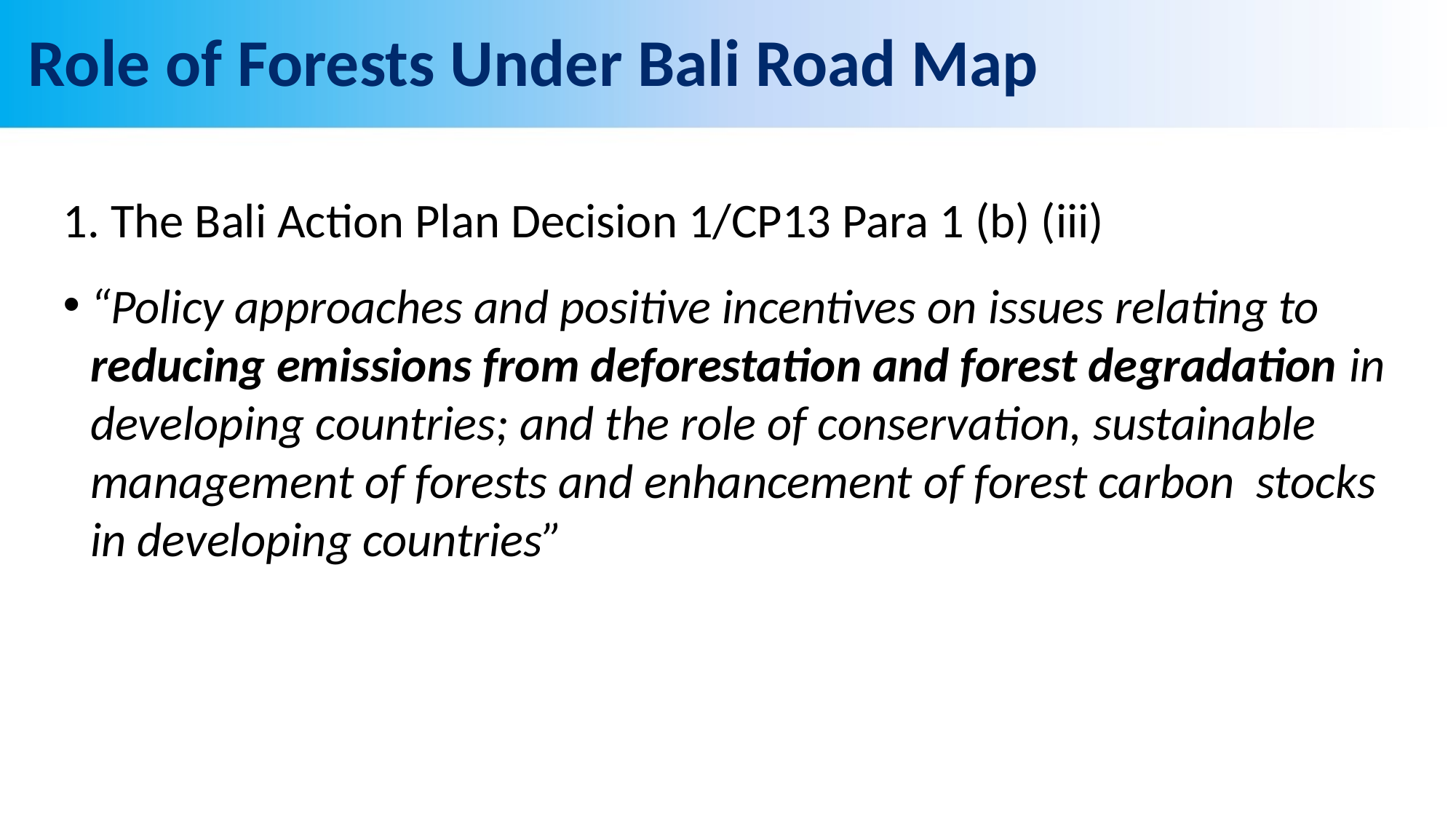

# Role of Forests Under Bali Road Map
1. The Bali Action Plan Decision 1/CP13 Para 1 (b) (iii)
“Policy approaches and positive incentives on issues relating to reducing emissions from deforestation and forest degradation in developing countries; and the role of conservation, sustainable management of forests and enhancement of forest carbon  stocks in developing countries”